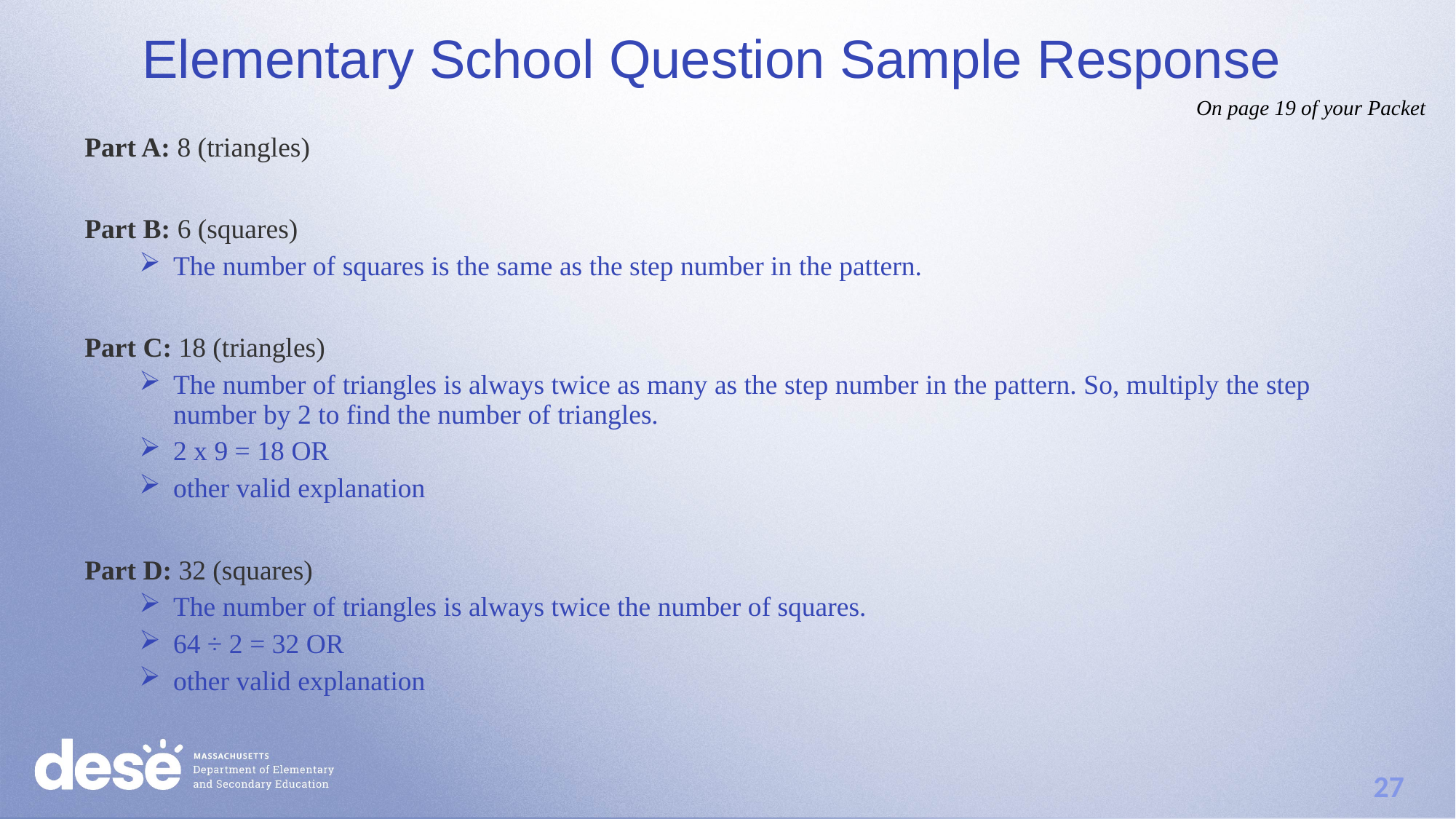

# Elementary School Question Sample Response
On page 19 of your Packet
Part A: 8 (triangles)

Part B: 6 (squares)
The number of squares is the same as the step number in the pattern.

Part C: 18 (triangles)
The number of triangles is always twice as many as the step number in the pattern. So, multiply the step number by 2 to find the number of triangles.
2 x 9 = 18 OR
other valid explanation

Part D: 32 (squares)
The number of triangles is always twice the number of squares.
64 ÷ 2 = 32 OR
other valid explanation